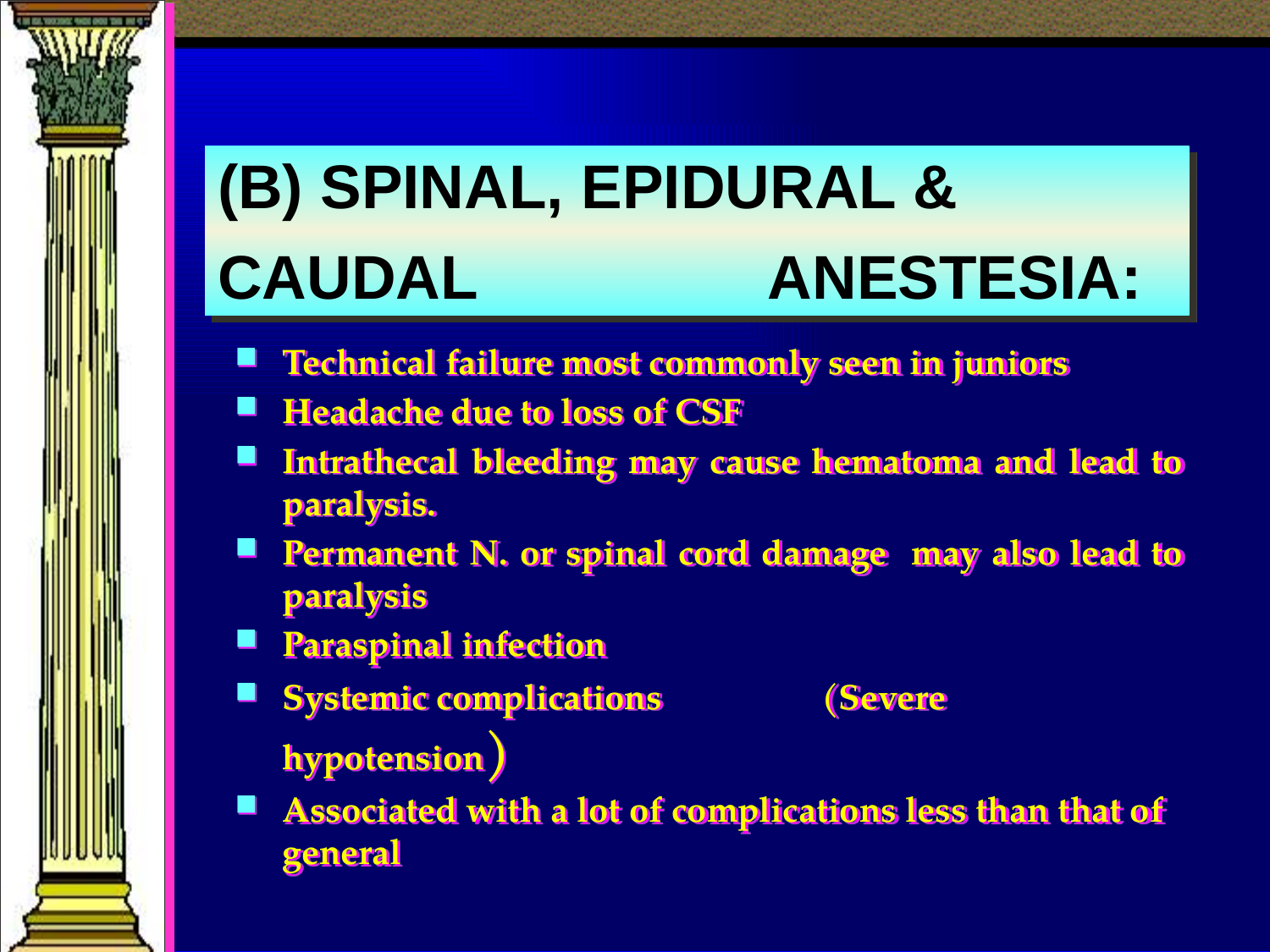

# (B) SPINAL, EPIDURAL & CAUDAL   	          ANESTESIA:

Technical failure most commonly seen in juniors
Headache due to loss of CSF
Intrathecal bleeding may cause hematoma and lead to paralysis.
Permanent N. or spinal cord damage  may also lead to paralysis
Paraspinal infection
Systemic complications                  (Severe hypotension)
Associated with a lot of complications less than that of general